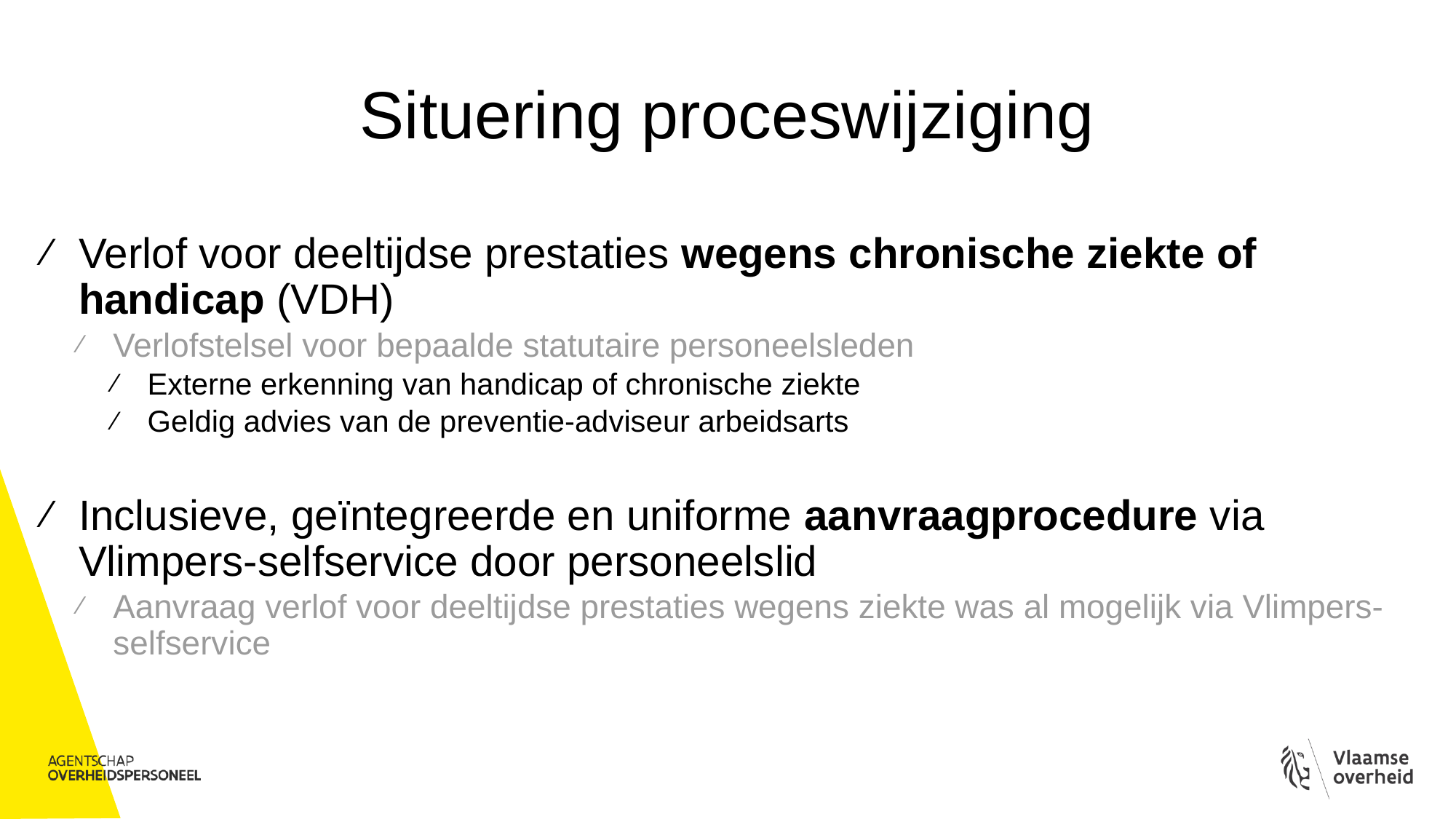

# Situering proceswijziging
Verlof voor deeltijdse prestaties wegens chronische ziekte of handicap (VDH)
Verlofstelsel voor bepaalde statutaire personeelsleden
Externe erkenning van handicap of chronische ziekte
Geldig advies van de preventie-adviseur arbeidsarts

Inclusieve, geïntegreerde en uniforme aanvraagprocedure via Vlimpers-selfservice door personeelslid
Aanvraag verlof voor deeltijdse prestaties wegens ziekte was al mogelijk via Vlimpers-selfservice